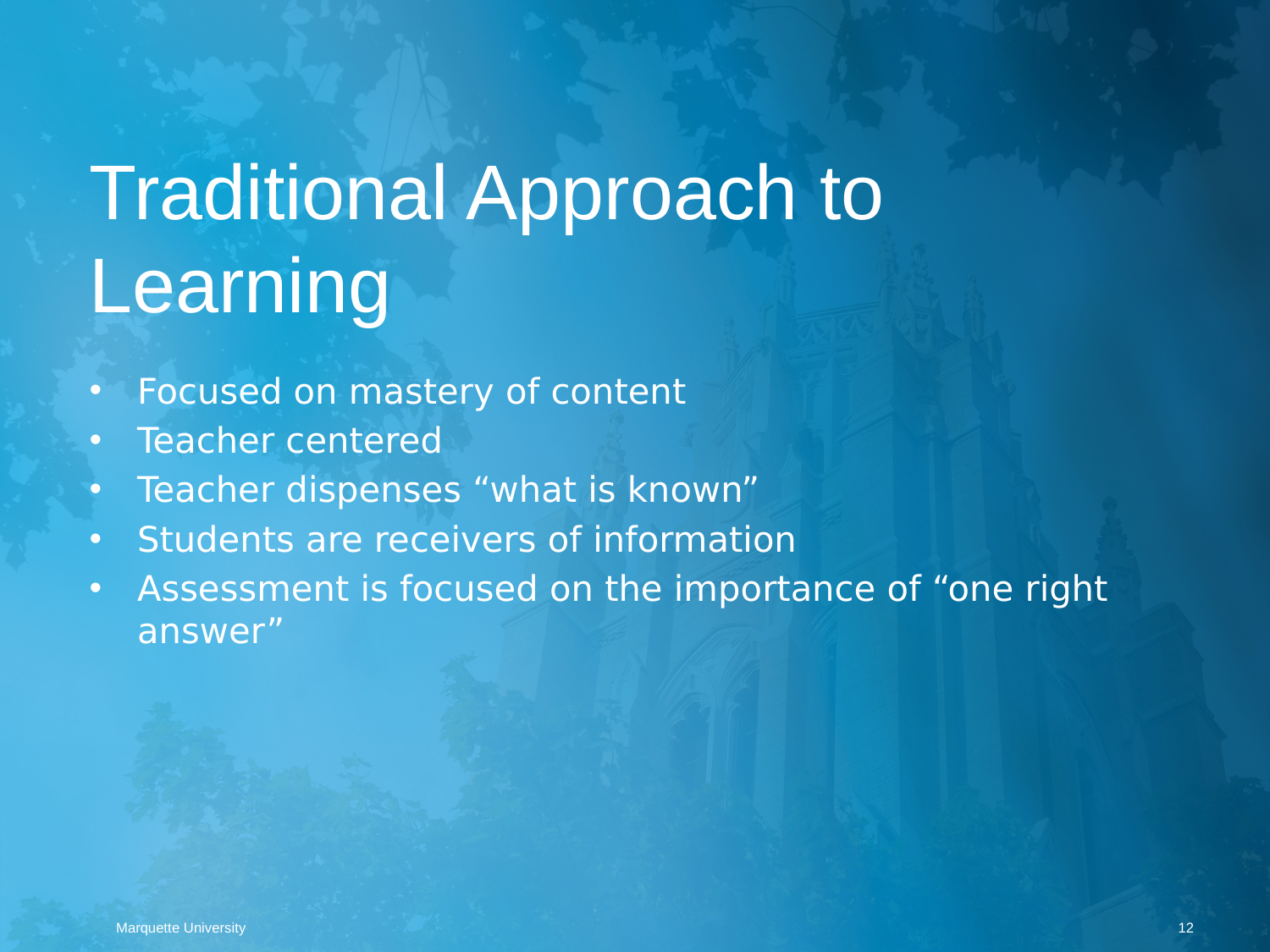

# Traditional Approach to Learning
Focused on mastery of content
Teacher centered
Teacher dispenses “what is known”
Students are receivers of information
Assessment is focused on the importance of “one right answer”